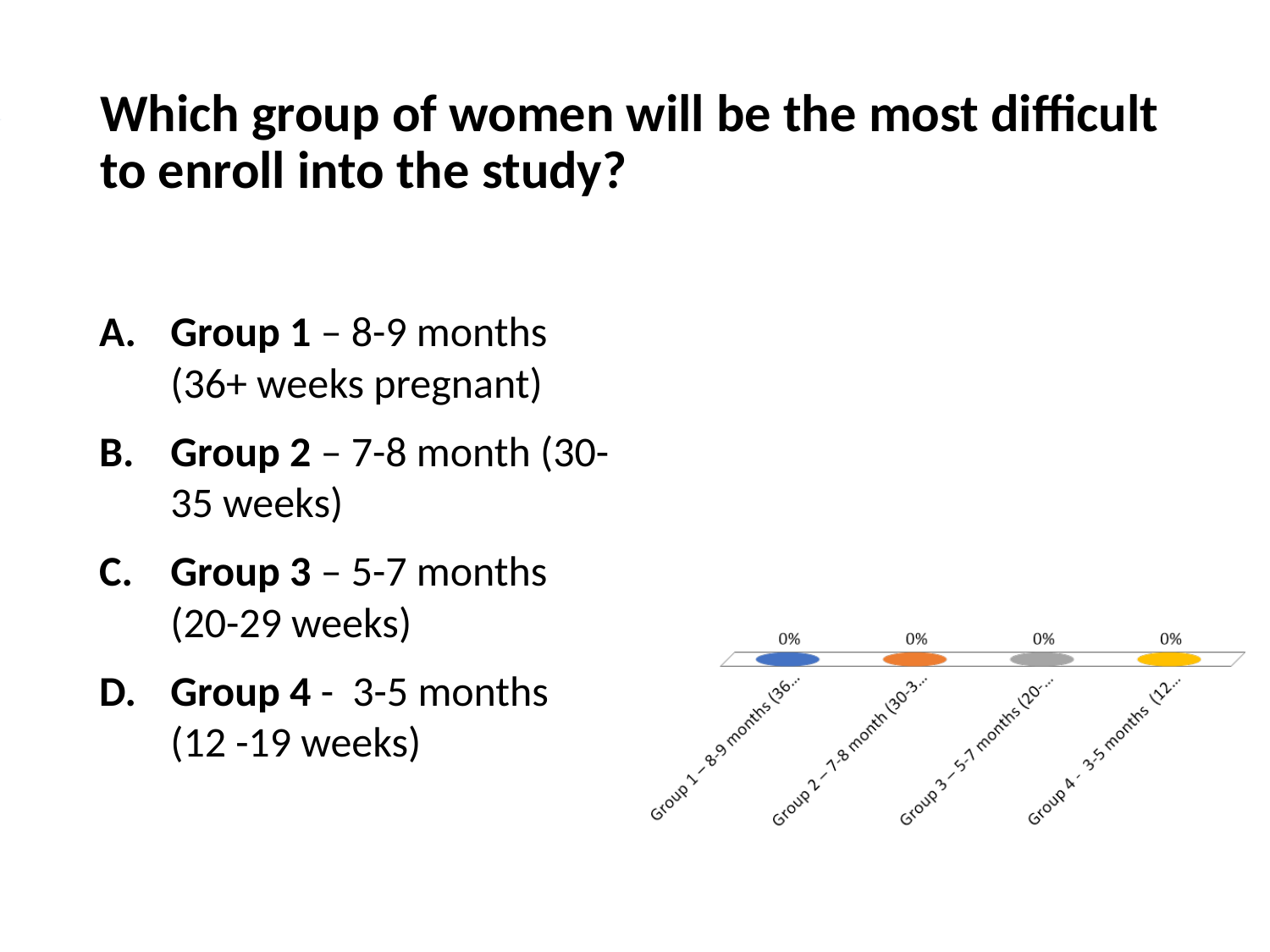

# Which group of women will be the most difficult to enroll into the study?

Group 1 – 8-9 months (36+ weeks pregnant)
Group 2 – 7-8 month (30-35 weeks)
Group 3 – 5-7 months (20-29 weeks)
Group 4 -  3-5 months  (12 -19 weeks)